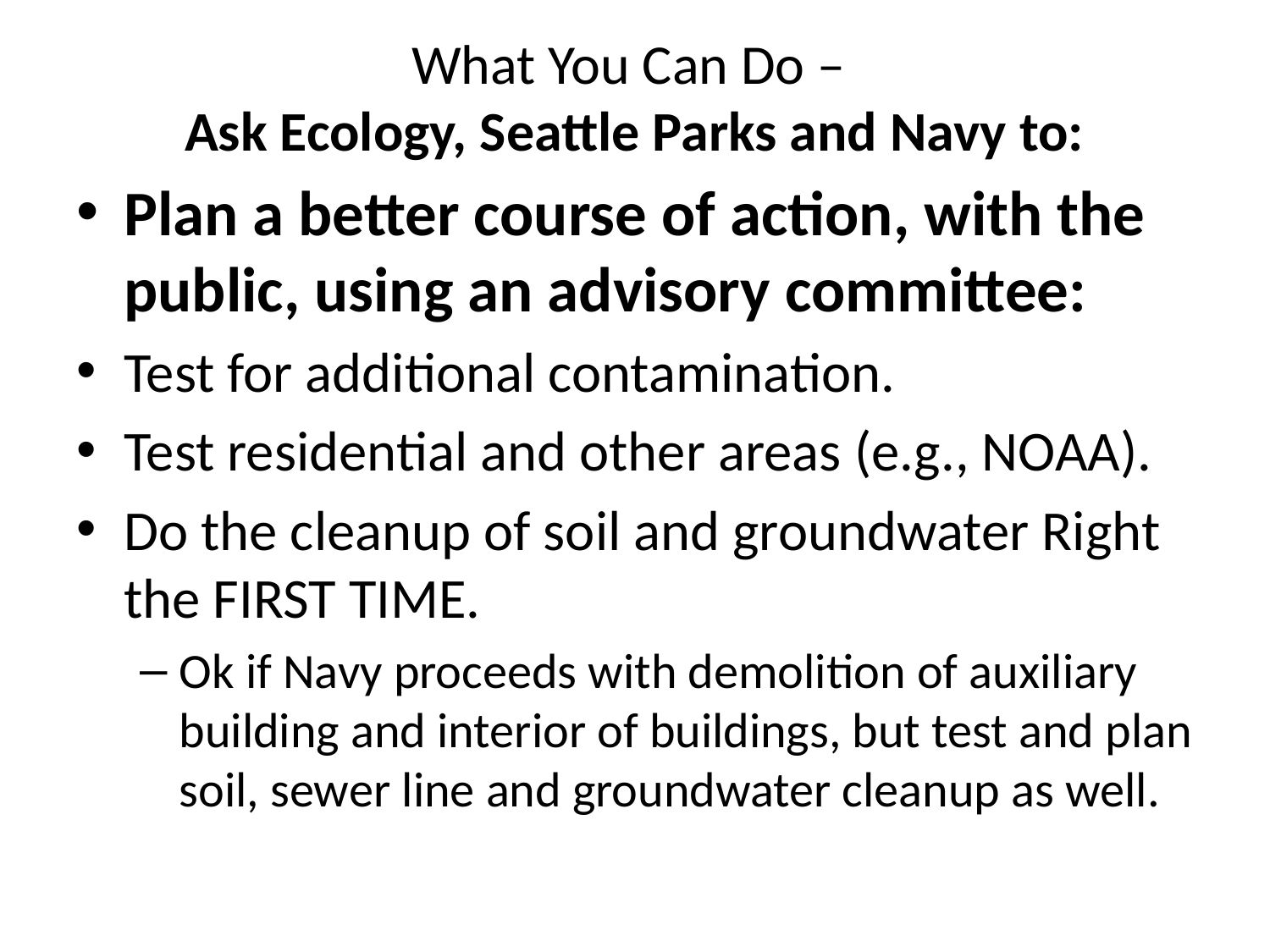

# What You Can Do – Ask Ecology, Seattle Parks and Navy to:
Plan a better course of action, with the public, using an advisory committee:
Test for additional contamination.
Test residential and other areas (e.g., NOAA).
Do the cleanup of soil and groundwater Right the FIRST TIME.
Ok if Navy proceeds with demolition of auxiliary building and interior of buildings, but test and plan soil, sewer line and groundwater cleanup as well.